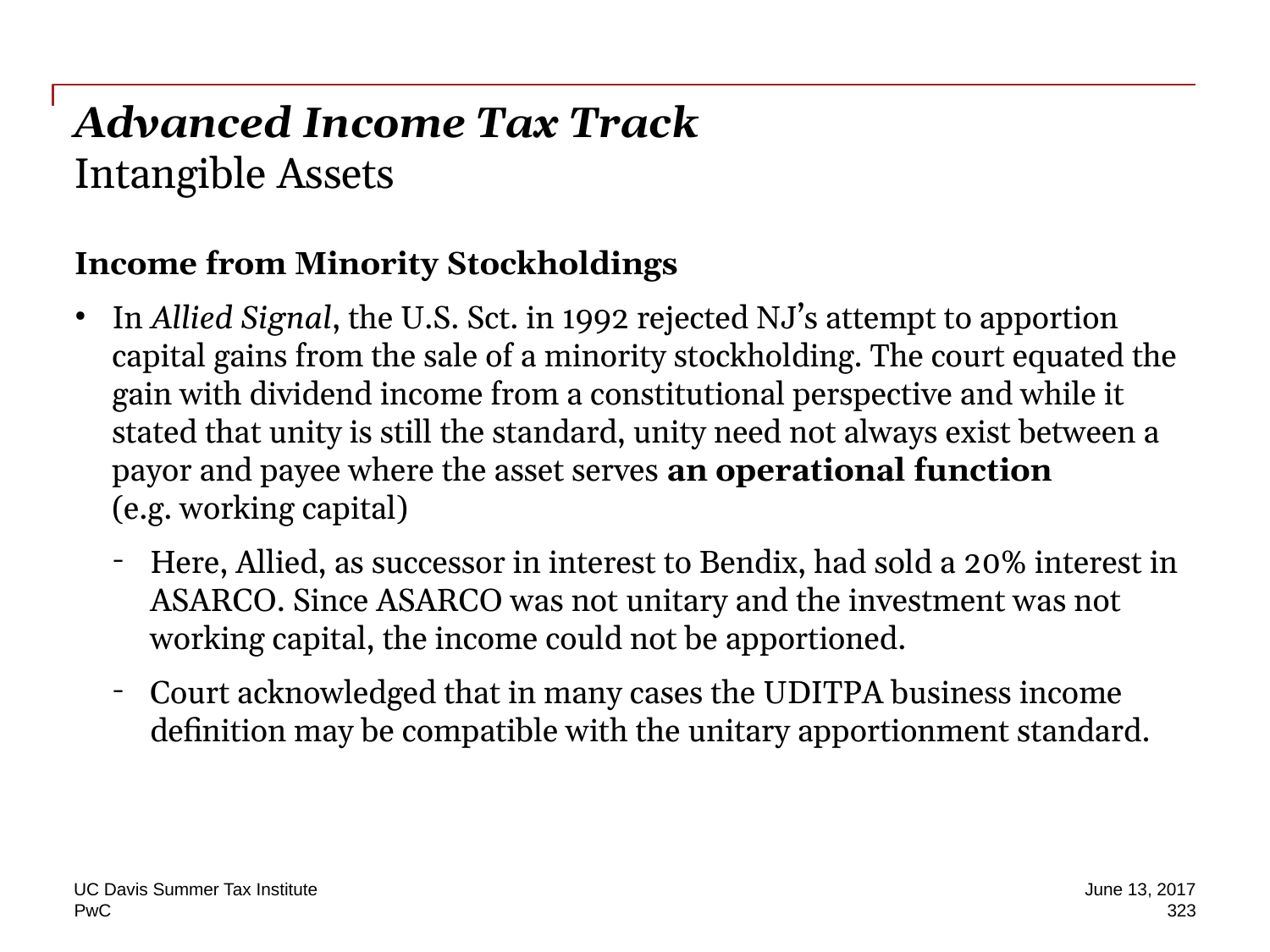

# Advanced Income Tax Track Intangible Assets
Income from Minority Stockholdings
In Allied Signal, the U.S. Sct. in 1992 rejected NJ’s attempt to apportion capital gains from the sale of a minority stockholding. The court equated the gain with dividend income from a constitutional perspective and while it stated that unity is still the standard, unity need not always exist between a payor and payee where the asset serves an operational function
(e.g. working capital)
Here, Allied, as successor in interest to Bendix, had sold a 20% interest in ASARCO. Since ASARCO was not unitary and the investment was not working capital, the income could not be apportioned.
Court acknowledged that in many cases the UDITPA business income definition may be compatible with the unitary apportionment standard.
UC Davis Summer Tax Institute
June 13, 2017
323